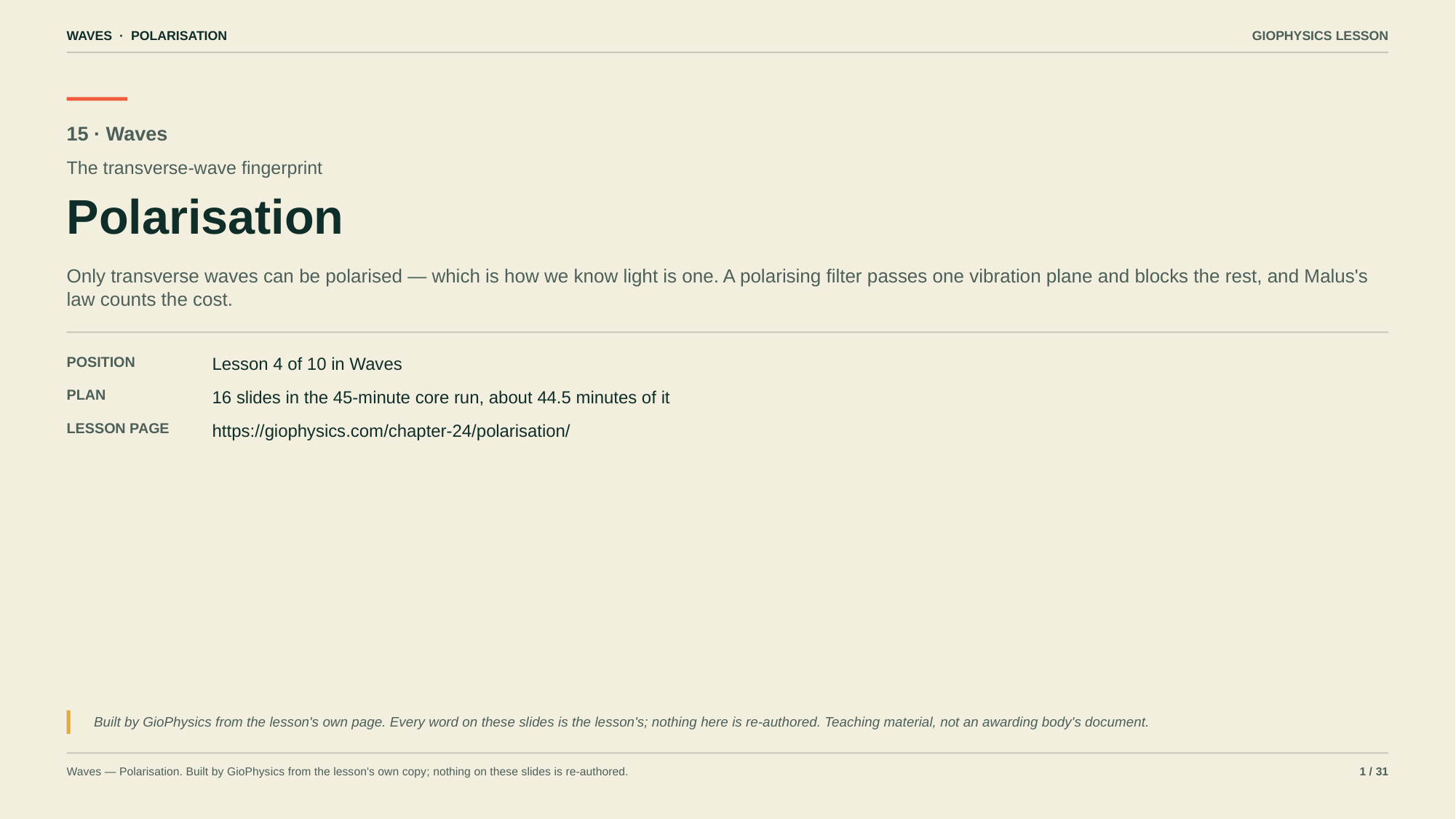

WAVES  ·  POLARISATION
GIOPHYSICS LESSON

15 · Waves
The transverse-wave fingerprint
Polarisation
Only transverse waves can be polarised — which is how we know light is one. A polarising filter passes one vibration plane and blocks the rest, and Malus's law counts the cost.

POSITION
Lesson 4 of 10 in Waves
PLAN
16 slides in the 45-minute core run, about 44.5 minutes of it
LESSON PAGE
https://giophysics.com/chapter-24/polarisation/

Built by GioPhysics from the lesson's own page. Every word on these slides is the lesson's; nothing here is re-authored. Teaching material, not an awarding body's document.

Waves — Polarisation. Built by GioPhysics from the lesson's own copy; nothing on these slides is re-authored.
1 / 31